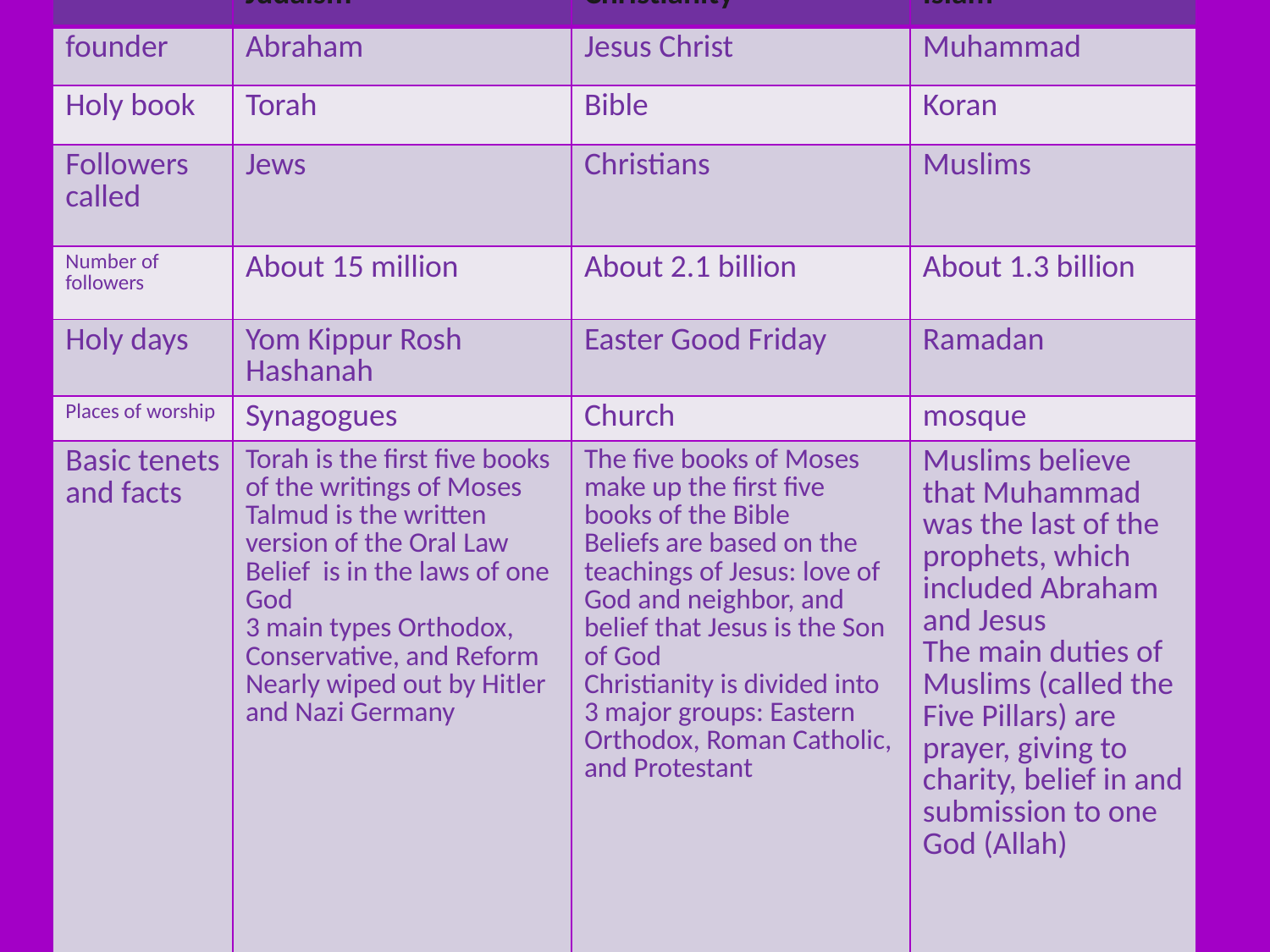

#
|  | Judaism | Christianity | Islam |
| --- | --- | --- | --- |
| founder | Abraham | Jesus Christ | Muhammad |
| Holy book | Torah | Bible | Koran |
| Followers called | Jews | Christians | Muslims |
| Number of followers | About 15 million | About 2.1 billion | About 1.3 billion |
| Holy days | Yom Kippur Rosh Hashanah | Easter Good Friday | Ramadan |
| Places of worship | Synagogues | Church | mosque |
| Basic tenets and facts | Torah is the first five books of the writings of Moses Talmud is the written version of the Oral Law Belief is in the laws of one God 3 main types Orthodox, Conservative, and Reform Nearly wiped out by Hitler and Nazi Germany | The five books of Moses make up the first five books of the Bible Beliefs are based on the teachings of Jesus: love of God and neighbor, and belief that Jesus is the Son of God Christianity is divided into 3 major groups: Eastern Orthodox, Roman Catholic, and Protestant | Muslims believe that Muhammad was the last of the prophets, which included Abraham and Jesus The main duties of Muslims (called the Five Pillars) are prayer, giving to charity, belief in and submission to one God (Allah) |